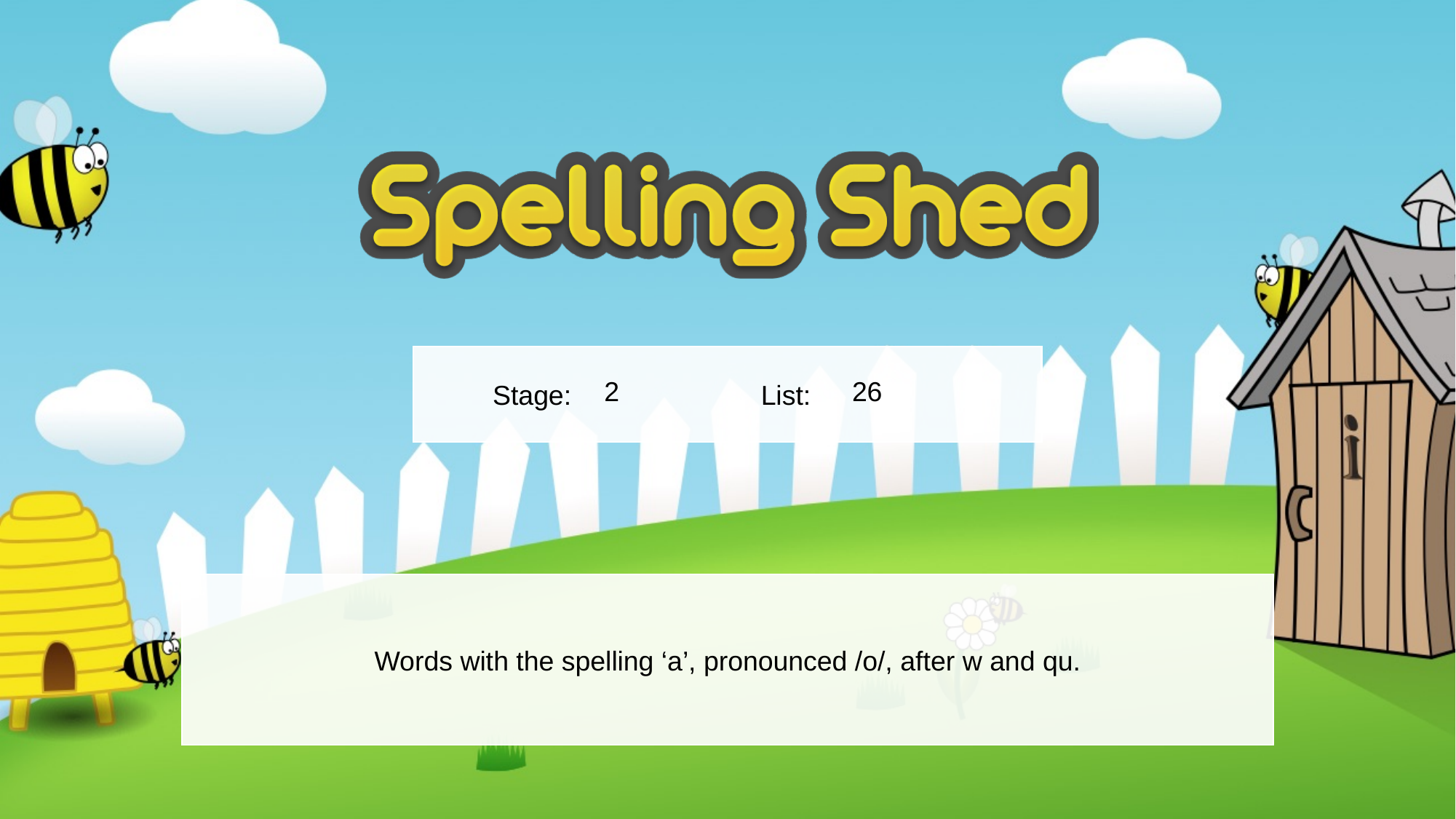

2
26
Words with the spelling ‘a’, pronounced /o/, after w and qu.